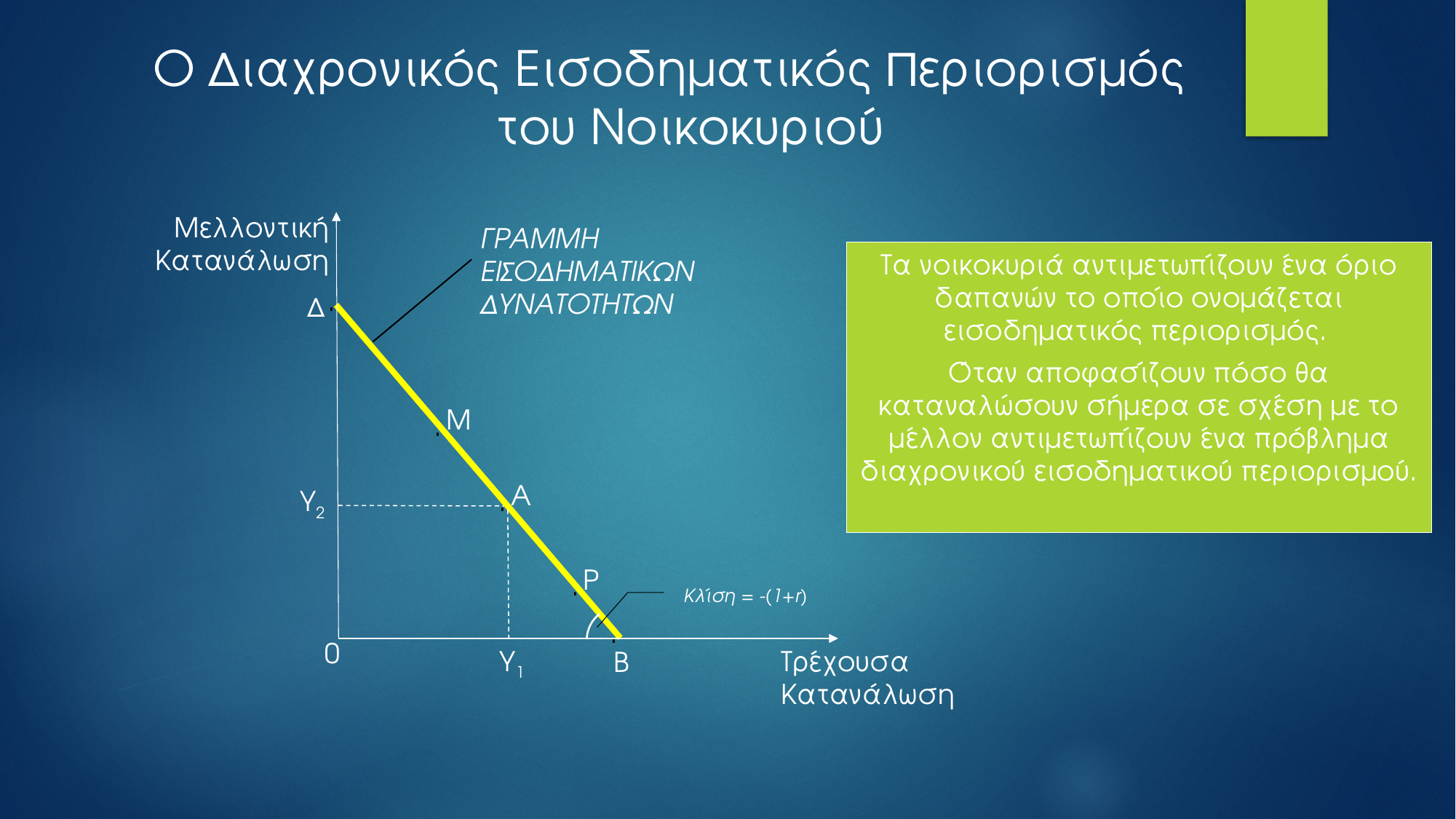

Ο Διαχρονικός Εισοδηματικός Περιορισμός του Νοικοκυριού

Μελλοντική
Κατανάλωση
·
Δ
Μ
·
Α
Υ2
·
Ρ
·
Κλίση = -(1+r)

·
0
Υ1
Τρέχουσα
Κατανάλωση
Β
ΓΡΑΜΜΗ ΕΙΣΟΔΗΜΑΤΙΚΩΝΔΥΝΑΤΟΤΗΤΩΝ
Τα νοικοκυριά αντιμετωπίζουν ένα όριο δαπανών το οποίο ονομάζεται εισοδηματικός περιορισμός.
Όταν αποφασίζουν πόσο θα καταναλώσουν σήμερα σε σχέση με το μέλλον αντιμετωπίζουν ένα πρόβλημα διαχρονικού εισοδηματικού περιορισμού.